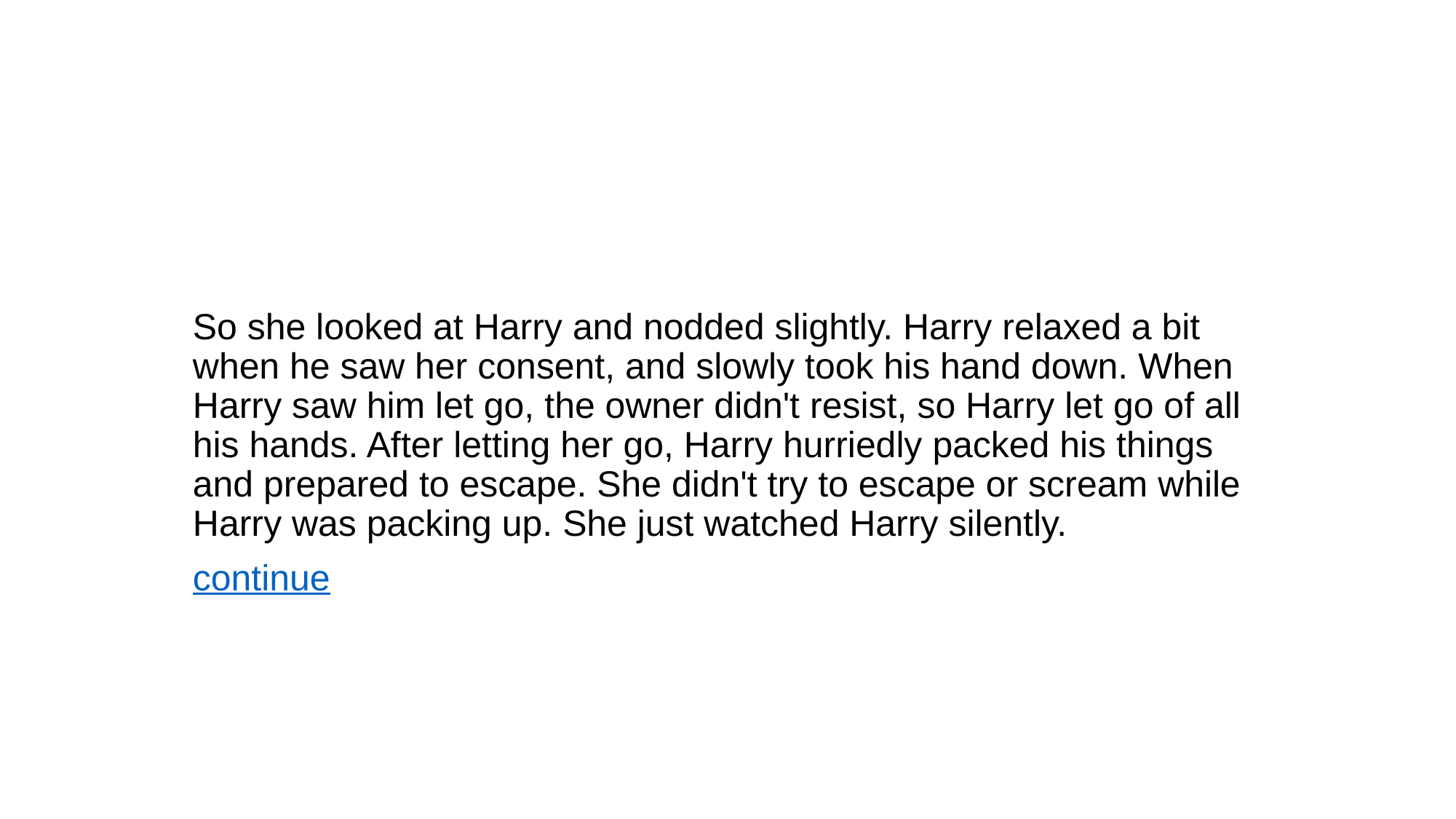

#
So she looked at Harry and nodded slightly. Harry relaxed a bit when he saw her consent, and slowly took his hand down. When Harry saw him let go, the owner didn't resist, so Harry let go of all his hands. After letting her go, Harry hurriedly packed his things and prepared to escape. She didn't try to escape or scream while Harry was packing up. She just watched Harry silently.
continue